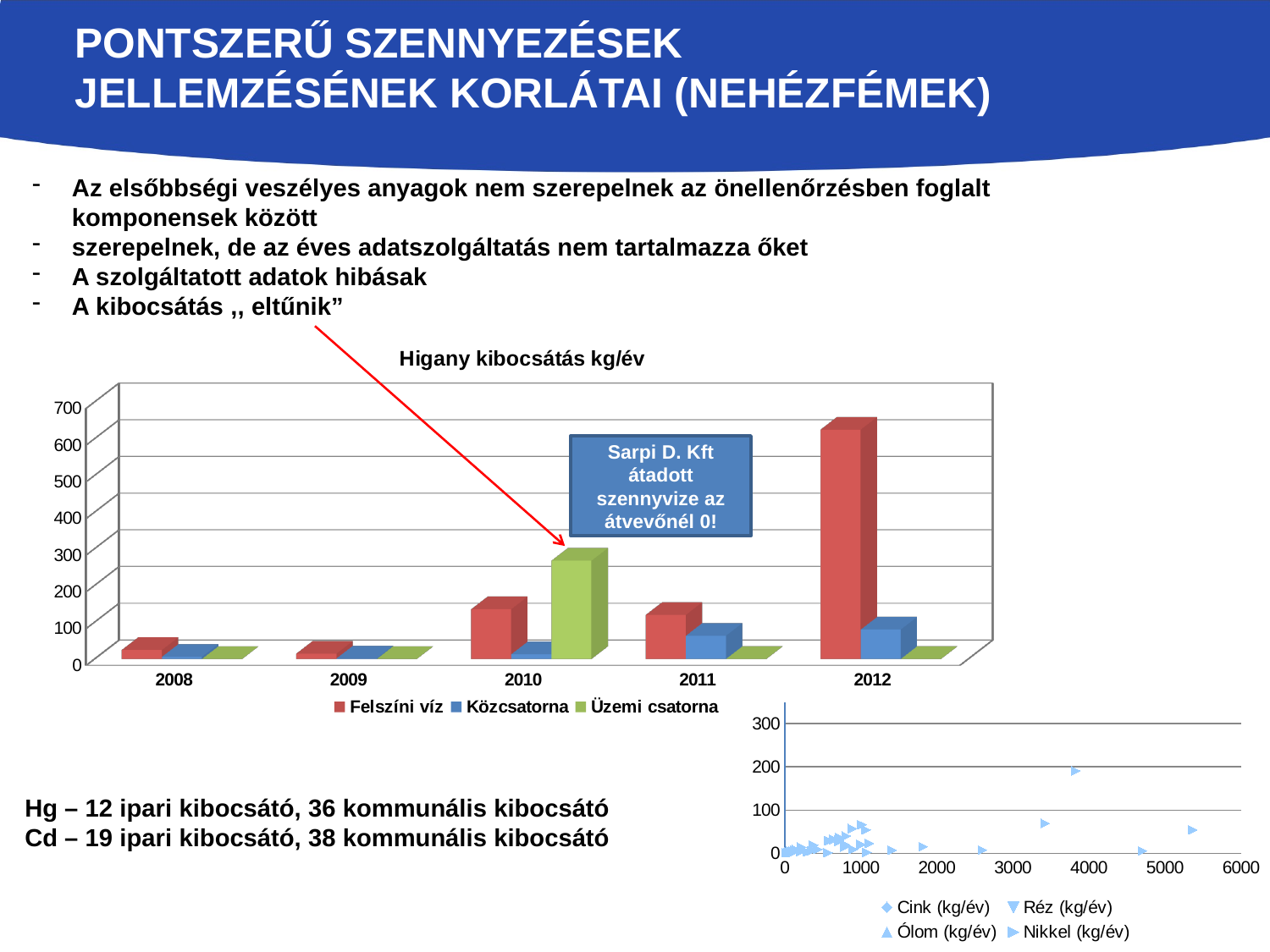

# Pontszerű szennyezések jellemzésének korlátai (nehézfémek)
Az elsőbbségi veszélyes anyagok nem szerepelnek az önellenőrzésben foglalt komponensek között
szerepelnek, de az éves adatszolgáltatás nem tartalmazza őket
A szolgáltatott adatok hibásak
A kibocsátás ,, eltűnik”

[unsupported chart]

Sarpi D. Kft átadott szennyvize az átvevőnél 0!

### Chart

| Category | Cink (kg/év) | Réz (kg/év) | Ólom (kg/év) | Nikkel (kg/év) |
|---|---|---|---|---|
Hg – 12 ipari kibocsátó, 36 kommunális kibocsátó
Cd – 19 ipari kibocsátó, 38 kommunális kibocsátó